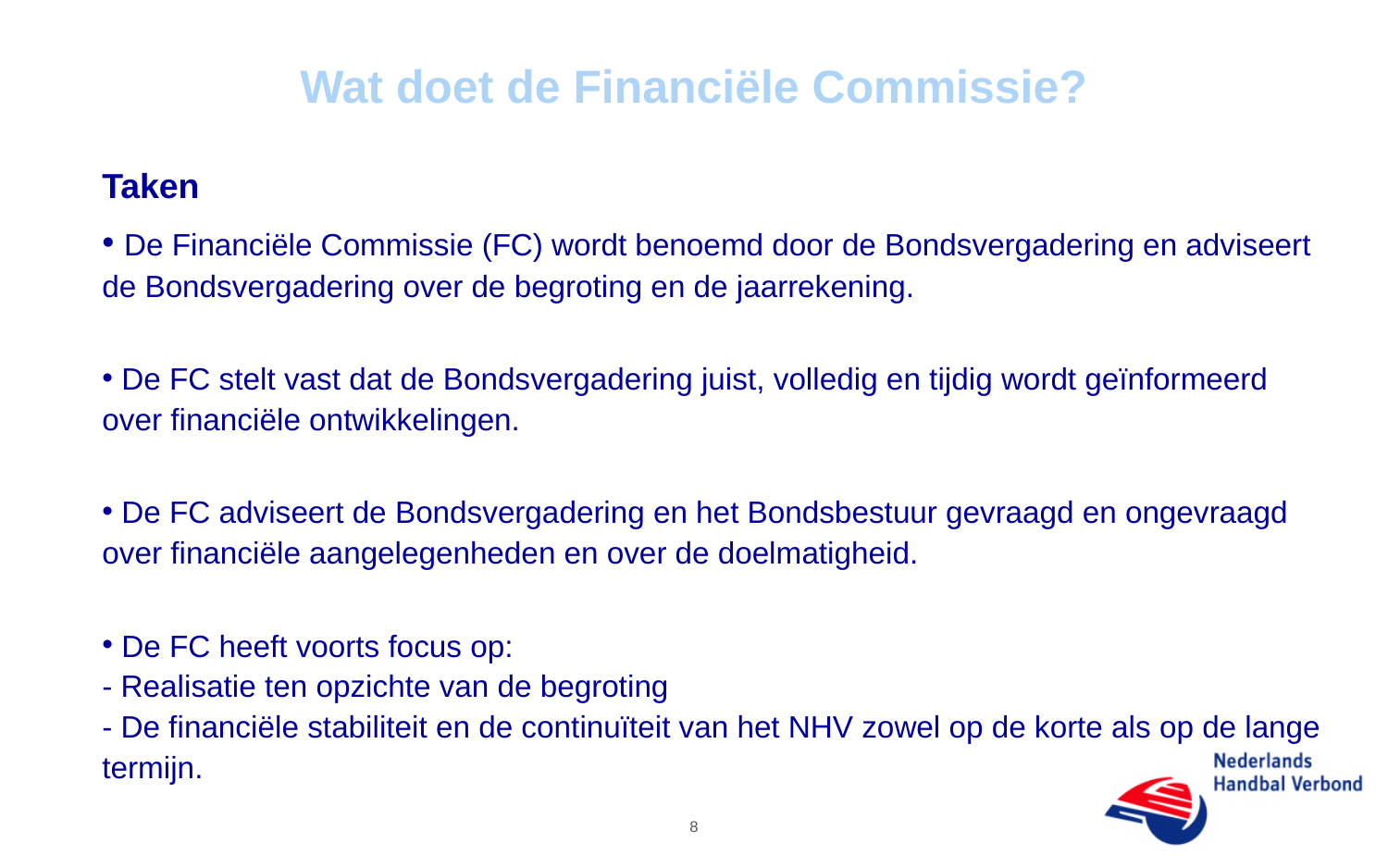

# Wat doet de Financiële Commissie?
Taken
 De Financiële Commissie (FC) wordt benoemd door de Bondsvergadering en adviseert de Bondsvergadering over de begroting en de jaarrekening.
 De FC stelt vast dat de Bondsvergadering juist, volledig en tijdig wordt geïnformeerd over financiële ontwikkelingen.
 De FC adviseert de Bondsvergadering en het Bondsbestuur gevraagd en ongevraagd over financiële aangelegenheden en over de doelmatigheid.
 De FC heeft voorts focus op:
- Realisatie ten opzichte van de begroting
- De financiële stabiliteit en de continuïteit van het NHV zowel op de korte als op de lange termijn.
8